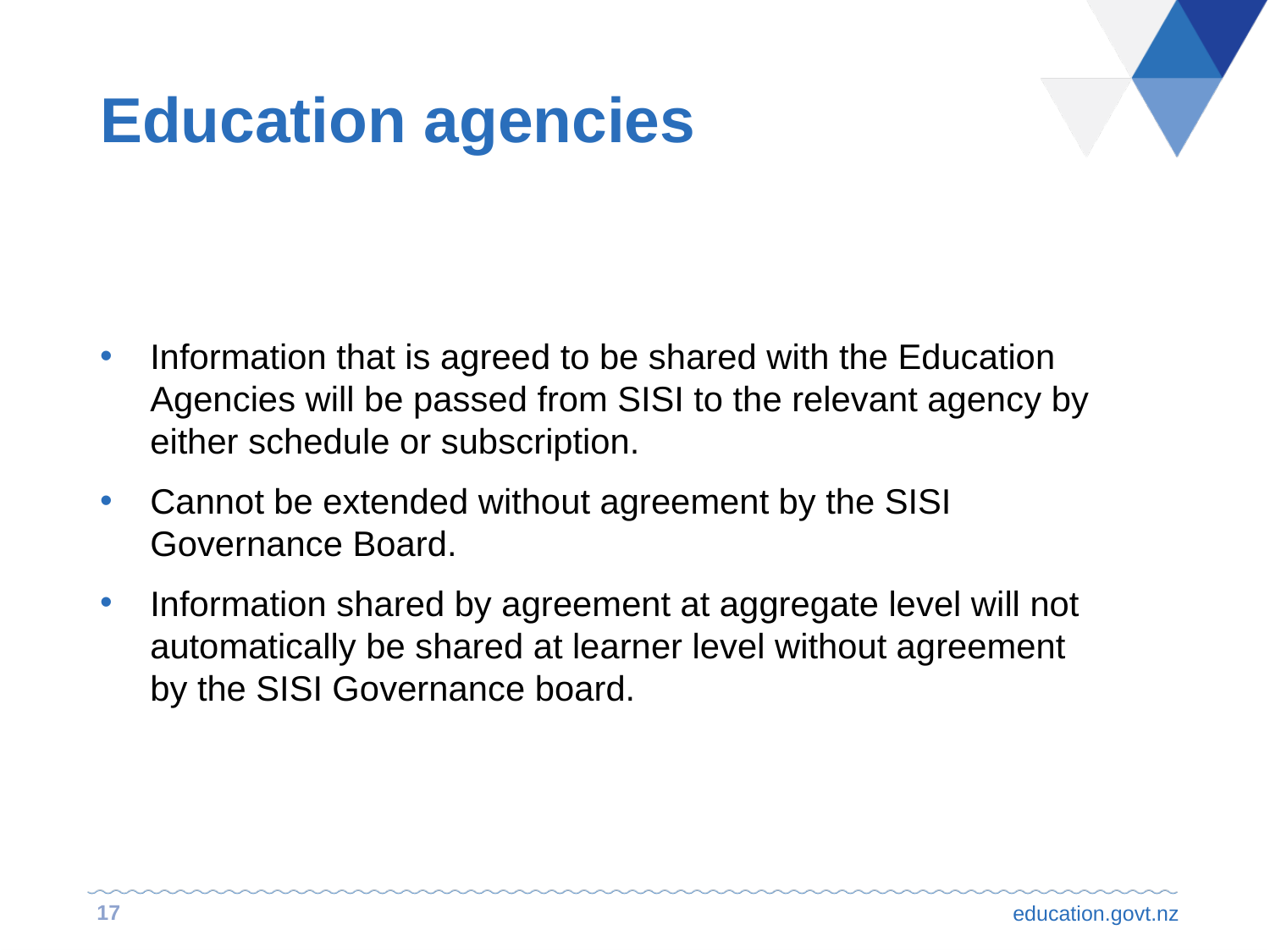

# Education agencies

Information that is agreed to be shared with the Education Agencies will be passed from SISI to the relevant agency by either schedule or subscription.
Cannot be extended without agreement by the SISI Governance Board.
Information shared by agreement at aggregate level will not automatically be shared at learner level without agreement by the SISI Governance board.

17